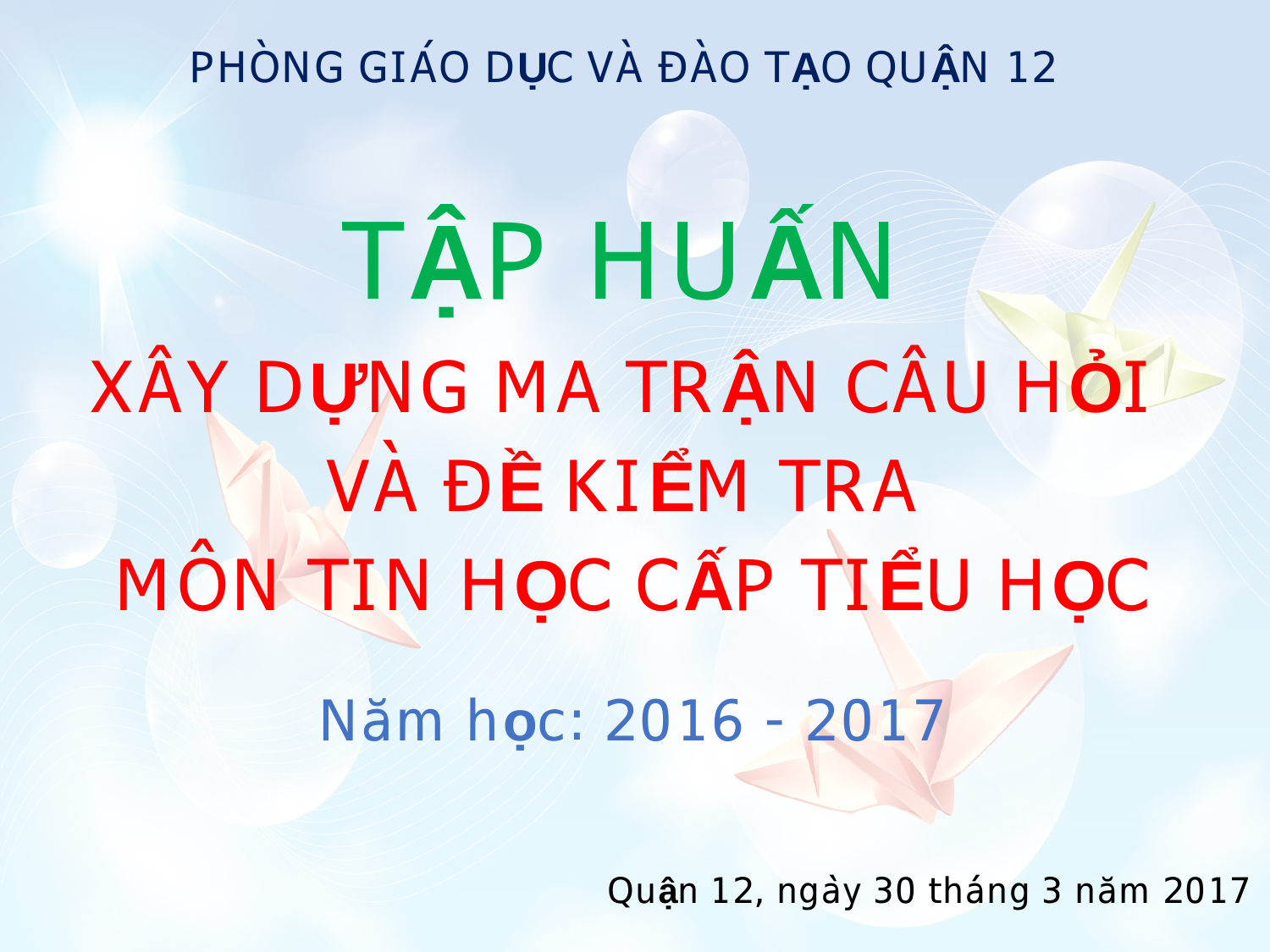

PHÒNG GIÁO DỤC VÀ ĐÀO TẠO QUẬN 12
TẬP HUẤN
XÂY DỰNG MA TRẬN CÂU HỎI
VÀ ĐỀ KIỂM TRA
MÔN TIN HỌC CẤP TIỂU HỌC
Năm học: 2016 - 2017
Quận 12, ngày 30 tháng 3 năm 2017